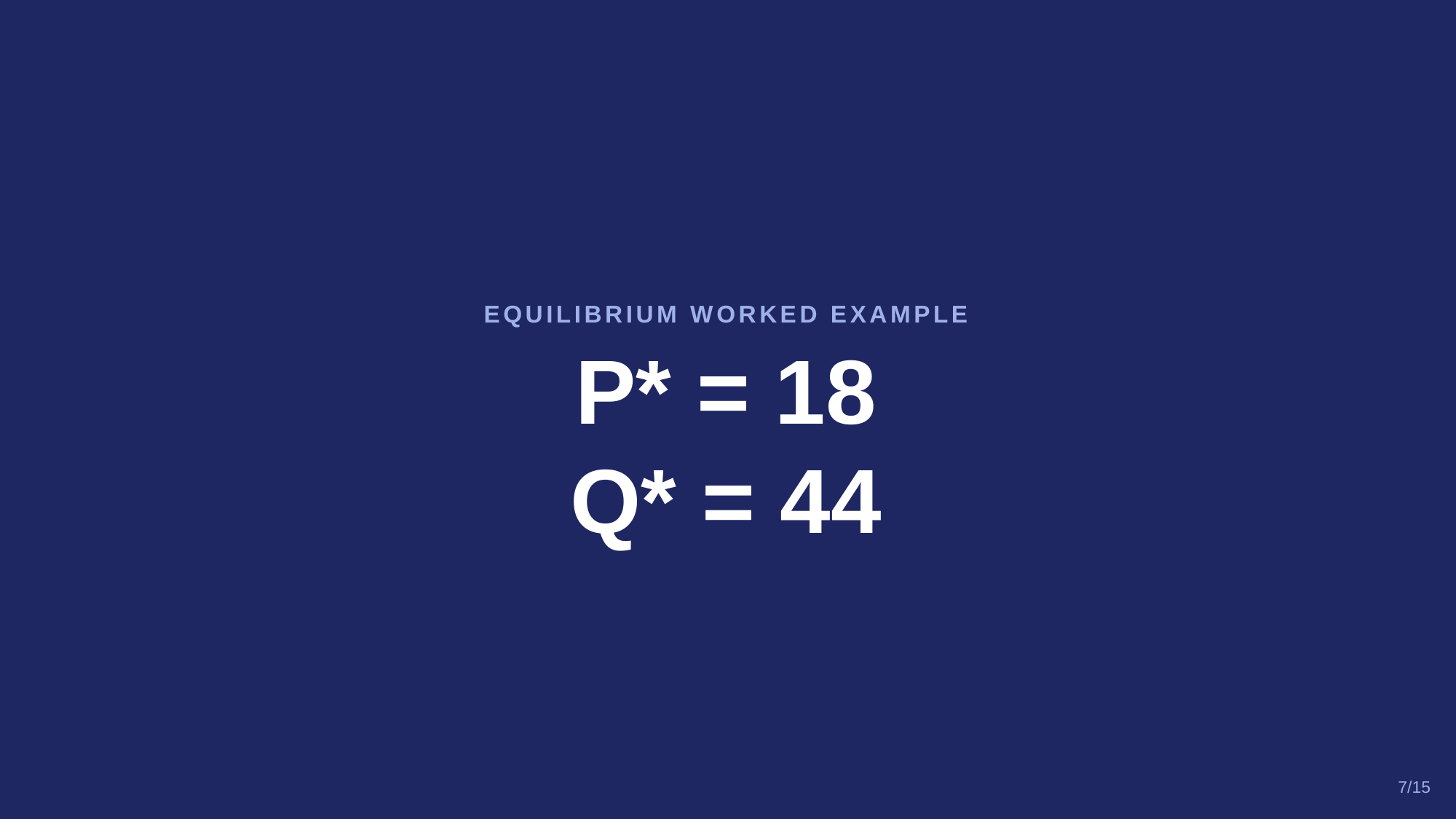

EQUILIBRIUM WORKED EXAMPLE
P* = 18
Q* = 44
7/15